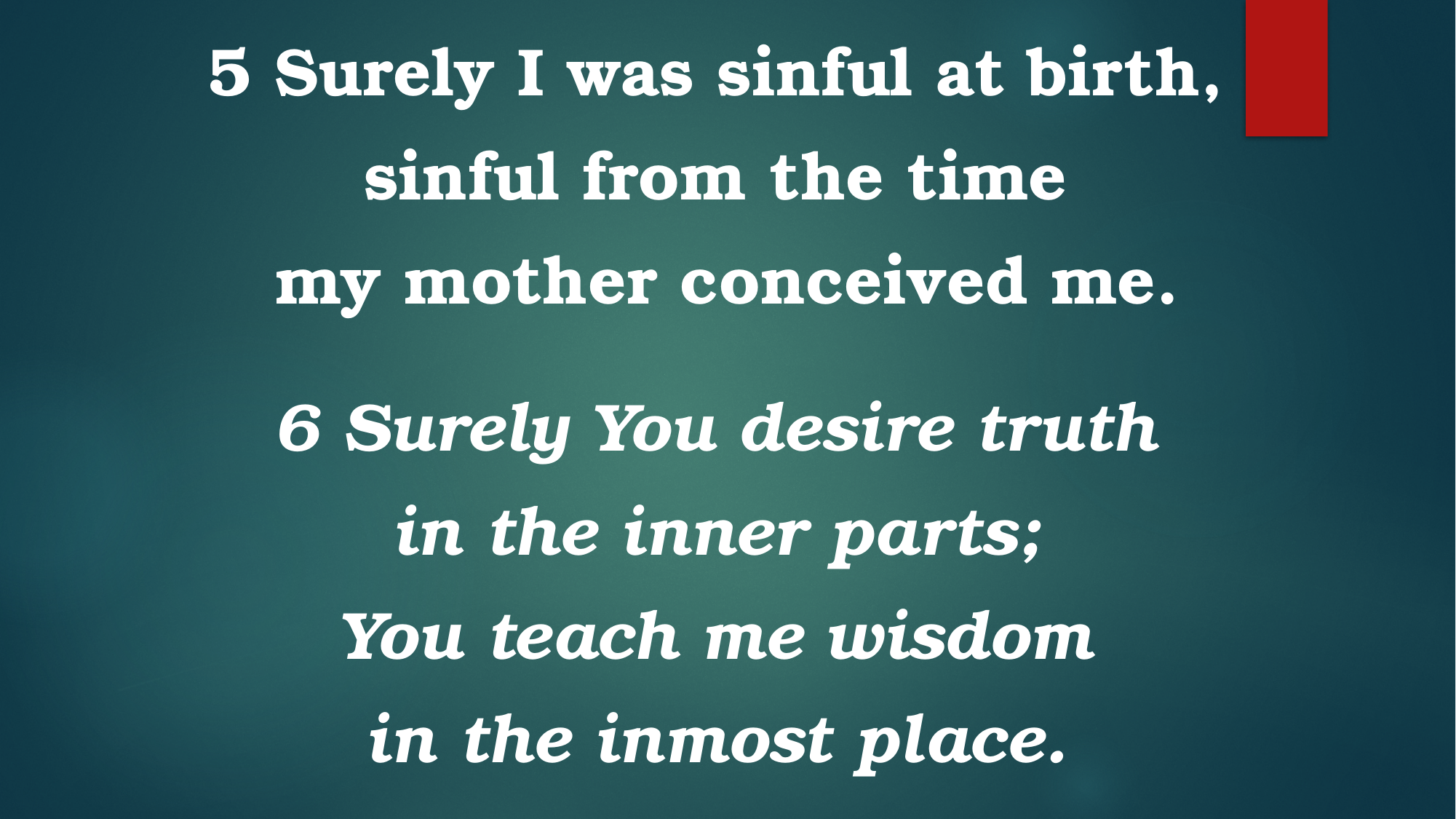

5 Surely I was sinful at birth,
sinful from the time
my mother conceived me.

6 Surely You desire truth
in the inner parts;
You teach me wisdom
in the inmost place.